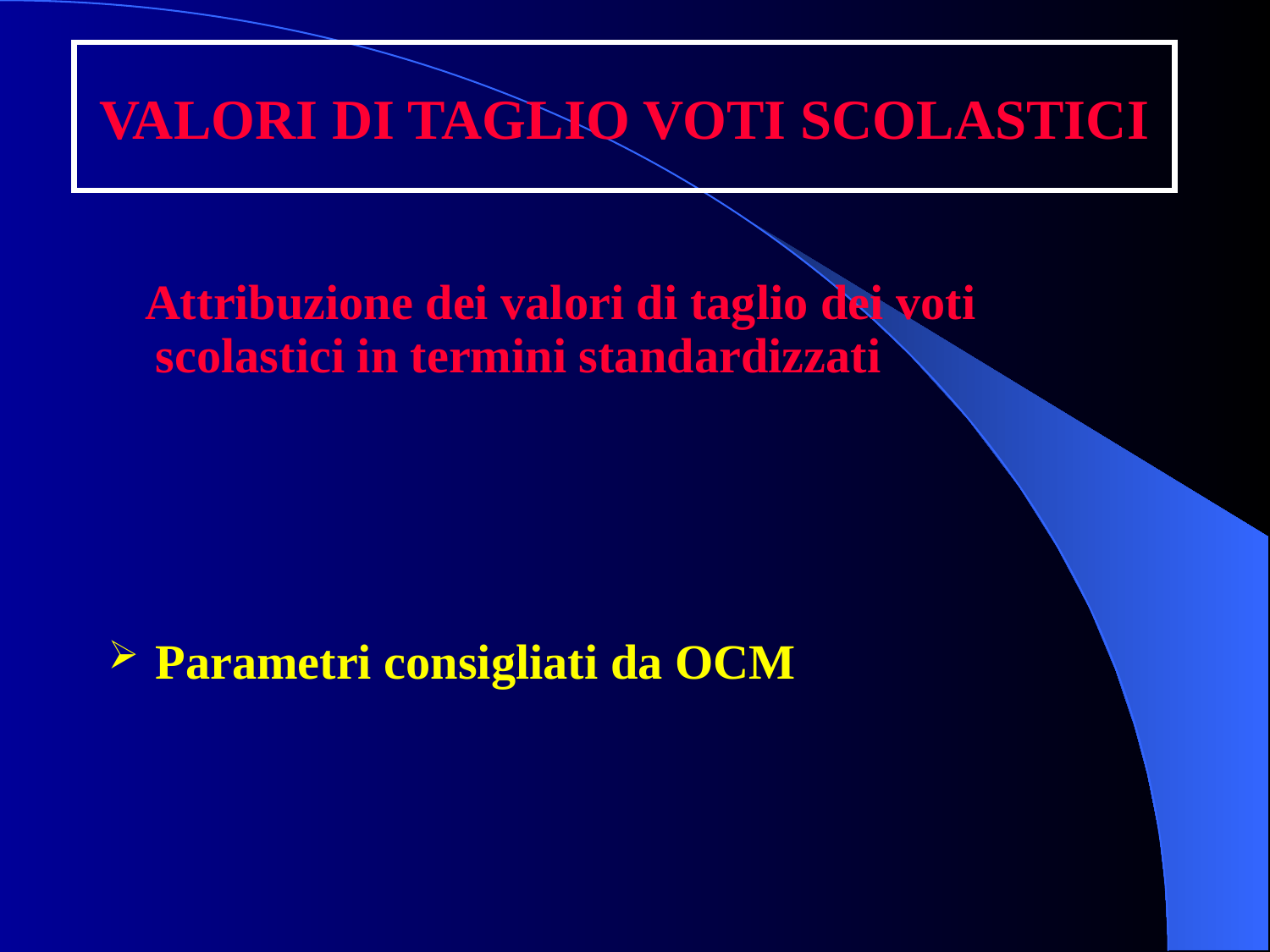

# VALORI DI TAGLIO VOTI SCOLASTICI

   Attribuzione dei valori di taglio dei voti scolastici in termini standardizzati

Parametri consigliati da OCM